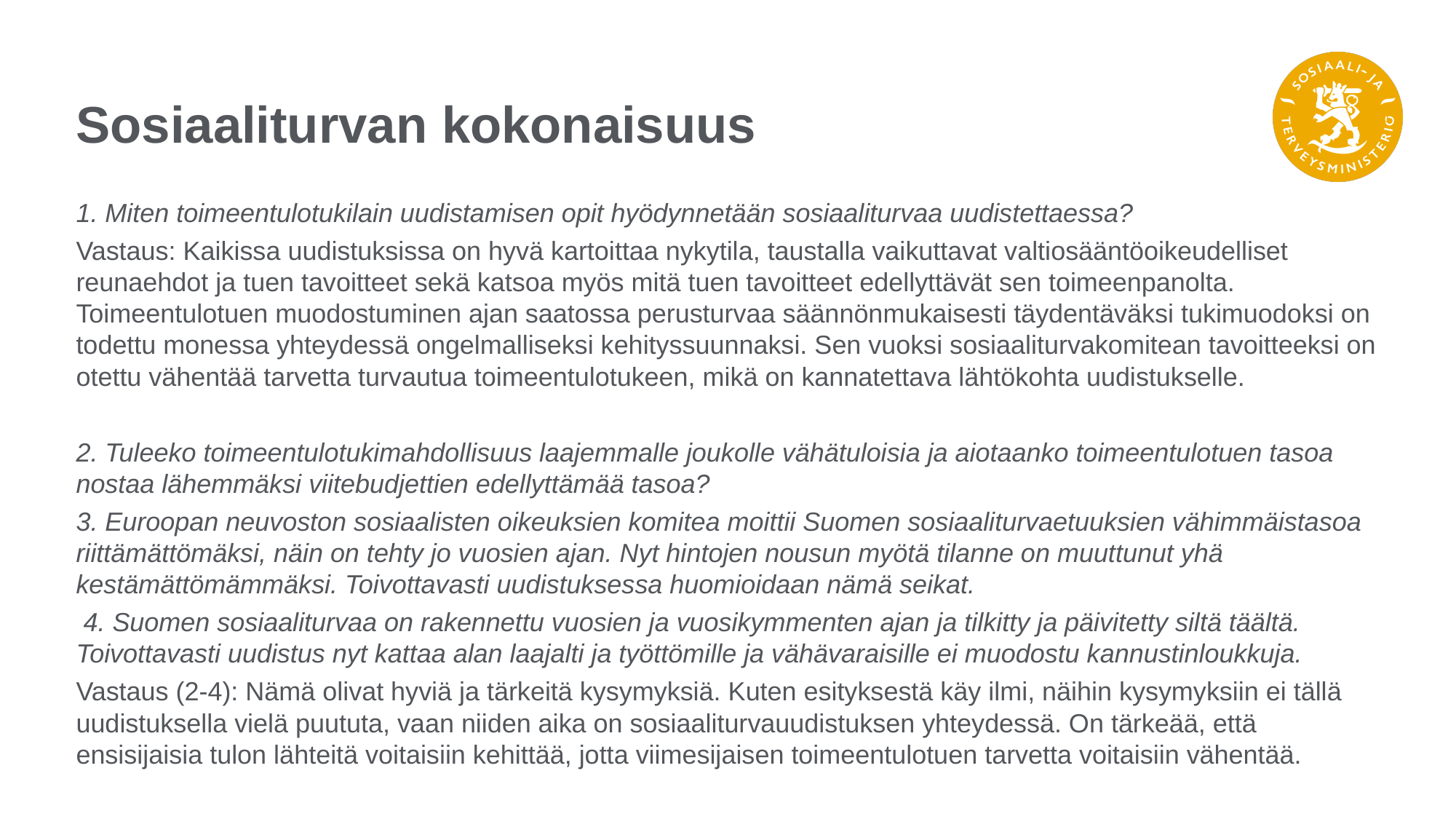

# Sosiaaliturvan kokonaisuus

1. Miten toimeentulotukilain uudistamisen opit hyödynnetään sosiaaliturvaa uudistettaessa?
Vastaus: Kaikissa uudistuksissa on hyvä kartoittaa nykytila, taustalla vaikuttavat valtiosääntöoikeudelliset reunaehdot ja tuen tavoitteet sekä katsoa myös mitä tuen tavoitteet edellyttävät sen toimeenpanolta. Toimeentulotuen muodostuminen ajan saatossa perusturvaa säännönmukaisesti täydentäväksi tukimuodoksi on todettu monessa yhteydessä ongelmalliseksi kehityssuunnaksi. Sen vuoksi sosiaaliturvakomitean tavoitteeksi on otettu vähentää tarvetta turvautua toimeentulotukeen, mikä on kannatettava lähtökohta uudistukselle.

2. Tuleeko toimeentulotukimahdollisuus laajemmalle joukolle vähätuloisia ja aiotaanko toimeentulotuen tasoa nostaa lähemmäksi viitebudjettien edellyttämää tasoa?
3. Euroopan neuvoston sosiaalisten oikeuksien komitea moittii Suomen sosiaaliturvaetuuksien vähimmäistasoa riittämättömäksi, näin on tehty jo vuosien ajan. Nyt hintojen nousun myötä tilanne on muuttunut yhä kestämättömämmäksi. Toivottavasti uudistuksessa huomioidaan nämä seikat.
 4. Suomen sosiaaliturvaa on rakennettu vuosien ja vuosikymmenten ajan ja tilkitty ja päivitetty siltä täältä. Toivottavasti uudistus nyt kattaa alan laajalti ja työttömille ja vähävaraisille ei muodostu kannustinloukkuja.
Vastaus (2-4): Nämä olivat hyviä ja tärkeitä kysymyksiä. Kuten esityksestä käy ilmi, näihin kysymyksiin ei tällä uudistuksella vielä puututa, vaan niiden aika on sosiaaliturvauudistuksen yhteydessä. On tärkeää, että ensisijaisia tulon lähteitä voitaisiin kehittää, jotta viimesijaisen toimeentulotuen tarvetta voitaisiin vähentää.